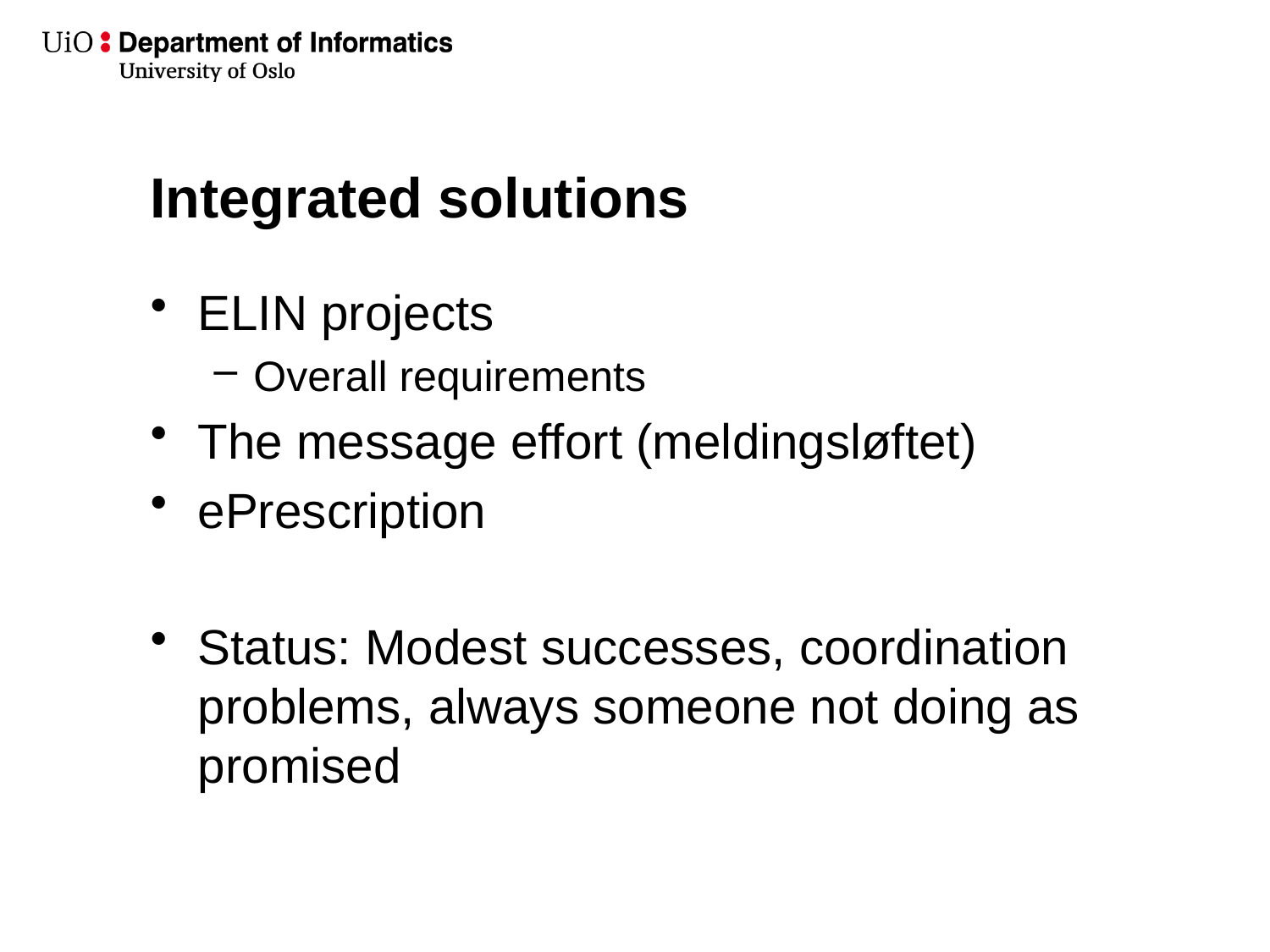

# Integrated solutions
ELIN projects
Overall requirements
The message effort (meldingsløftet)
ePrescription

Status: Modest successes, coordination problems, always someone not doing as promised